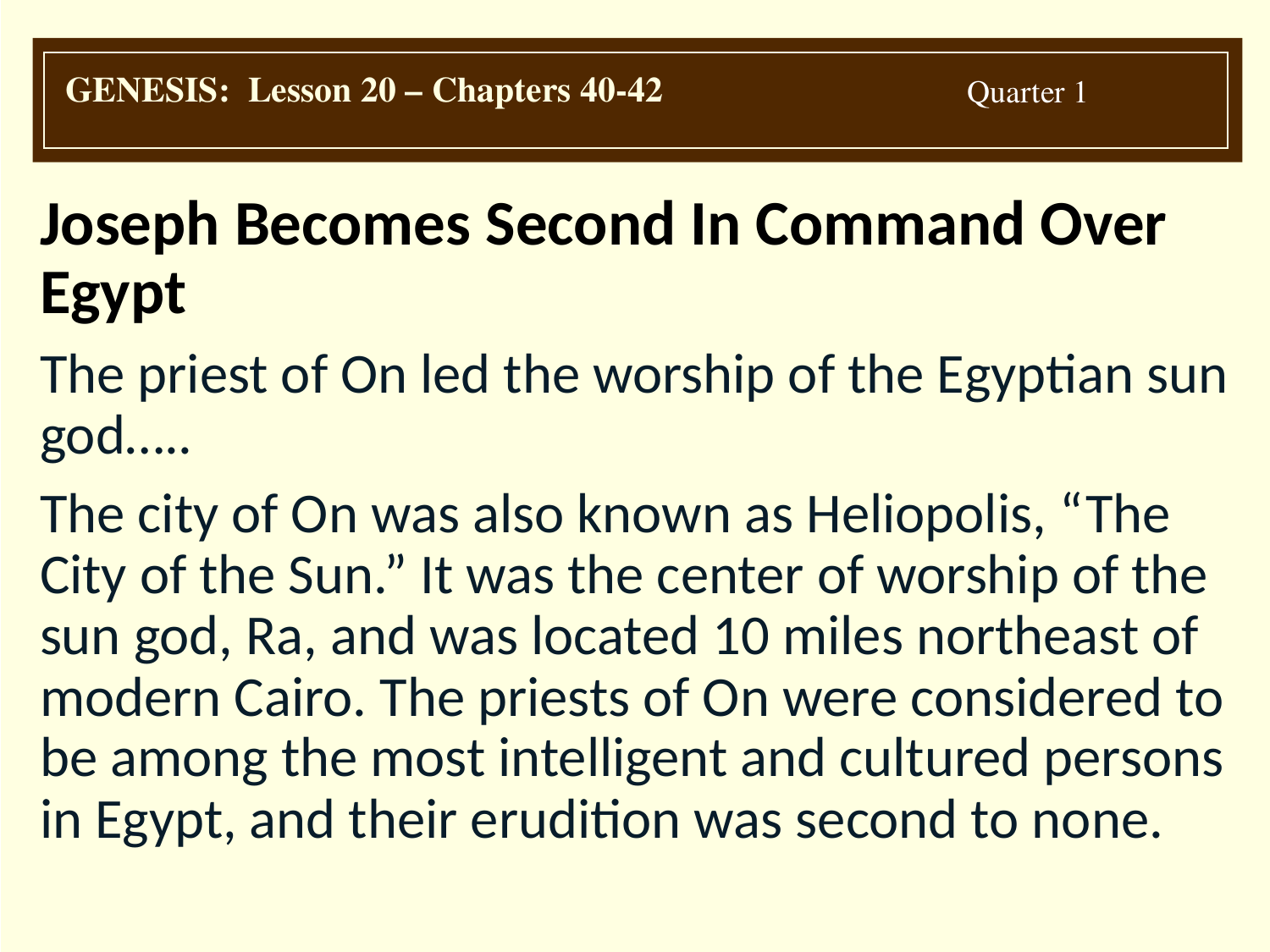

Joseph Becomes Second In Command Over Egypt
The priest of On led the worship of the Egyptian sun god…..
The city of On was also known as Heliopolis, “The City of the Sun.” It was the center of worship of the sun god, Ra, and was located 10 miles northeast of modern Cairo. The priests of On were considered to be among the most intelligent and cultured persons in Egypt, and their erudition was second to none.